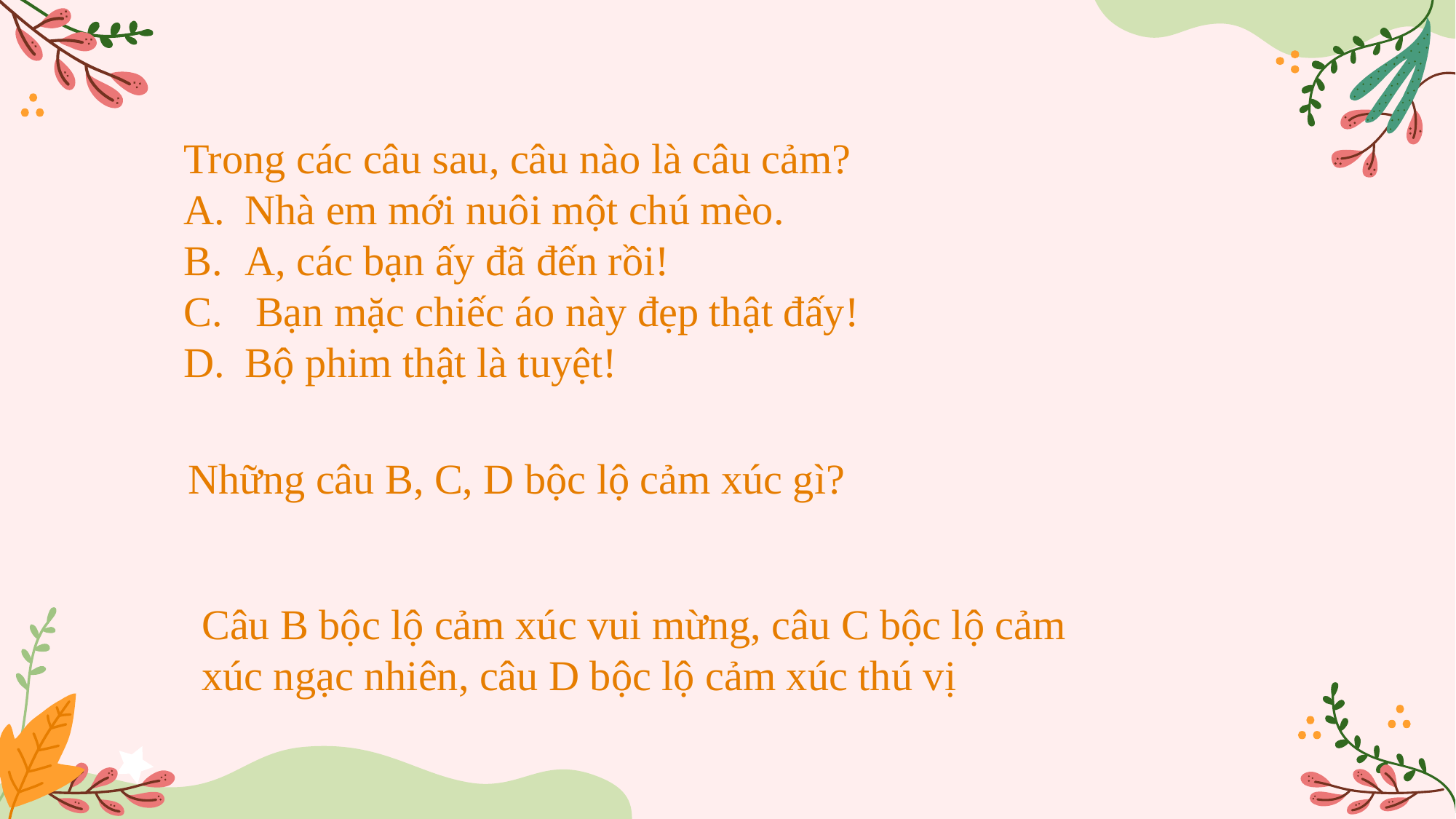

Trong các câu sau, câu nào là câu cảm?
Nhà em mới nuôi một chú mèo.
A, các bạn ấy đã đến rồi!
 Bạn mặc chiếc áo này đẹp thật đấy!
Bộ phim thật là tuyệt!
Những câu B, C, D bộc lộ cảm xúc gì?
Câu B bộc lộ cảm xúc vui mừng, câu C bộc lộ cảm xúc ngạc nhiên, câu D bộc lộ cảm xúc thú vị